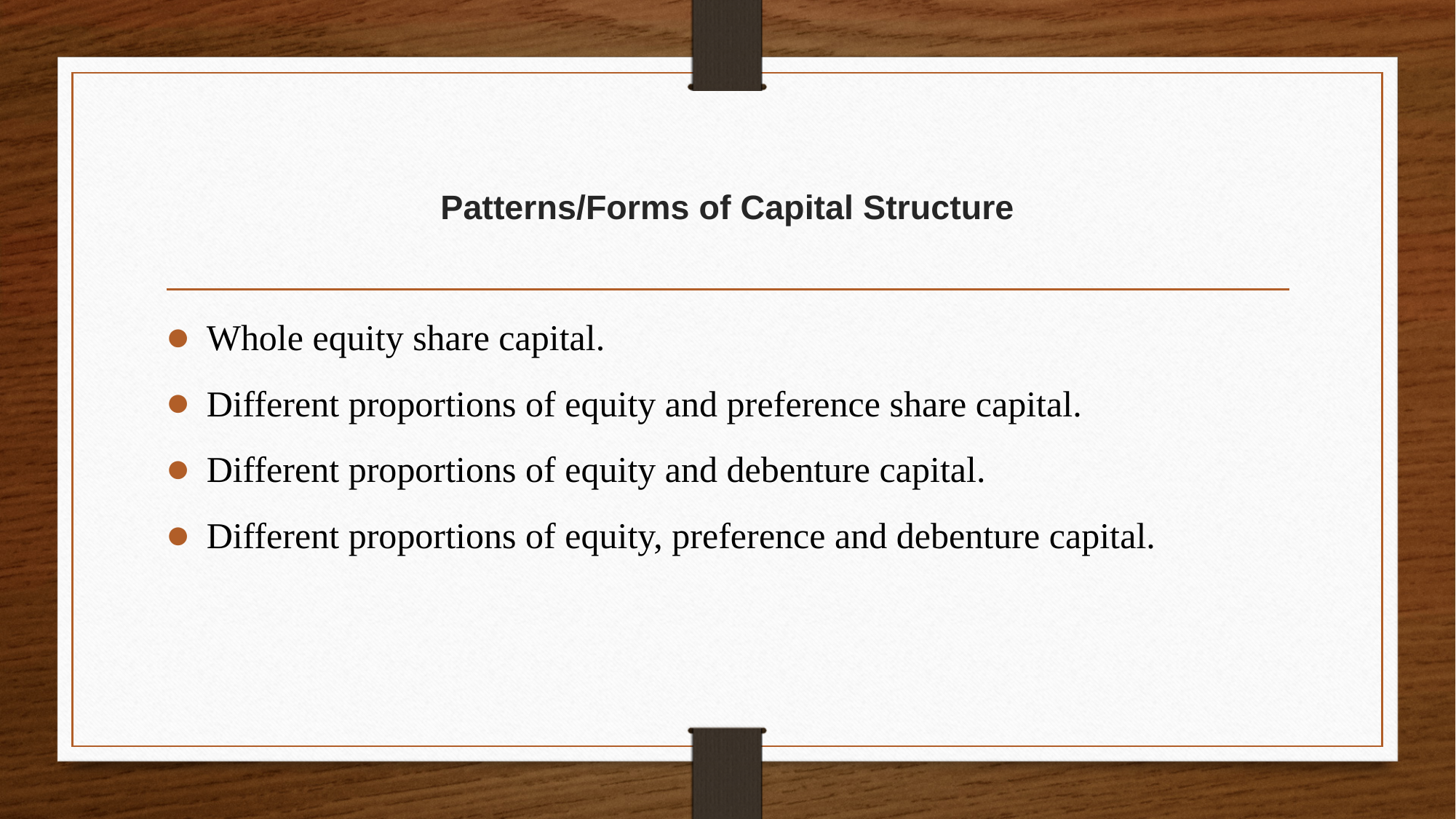

# Patterns/Forms of Capital Structure
Whole equity share capital.
Different proportions of equity and preference share capital.
Different proportions of equity and debenture capital.
Different proportions of equity, preference and debenture capital.